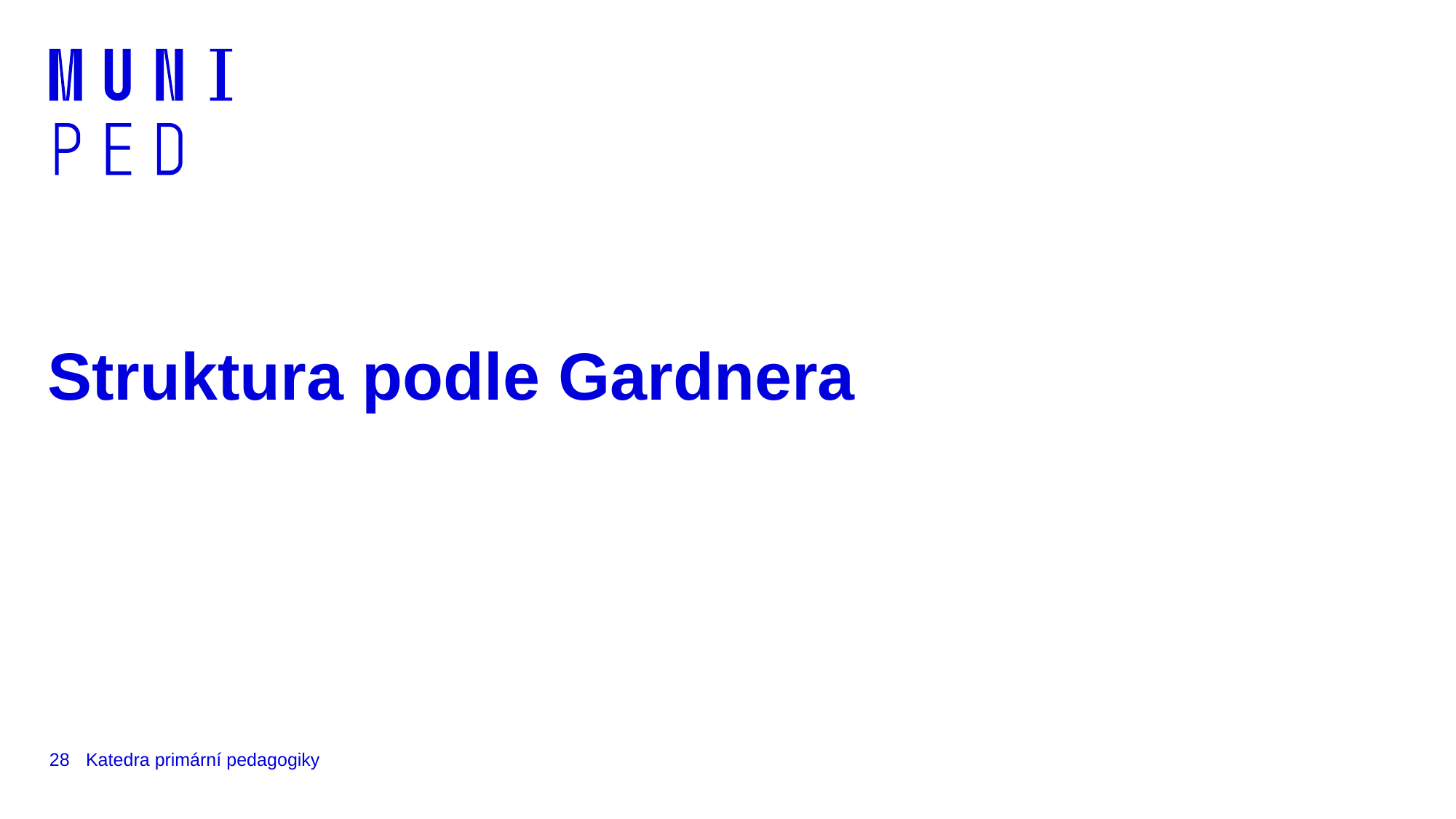

# Struktura podle Gardnera
28
Katedra primární pedagogiky